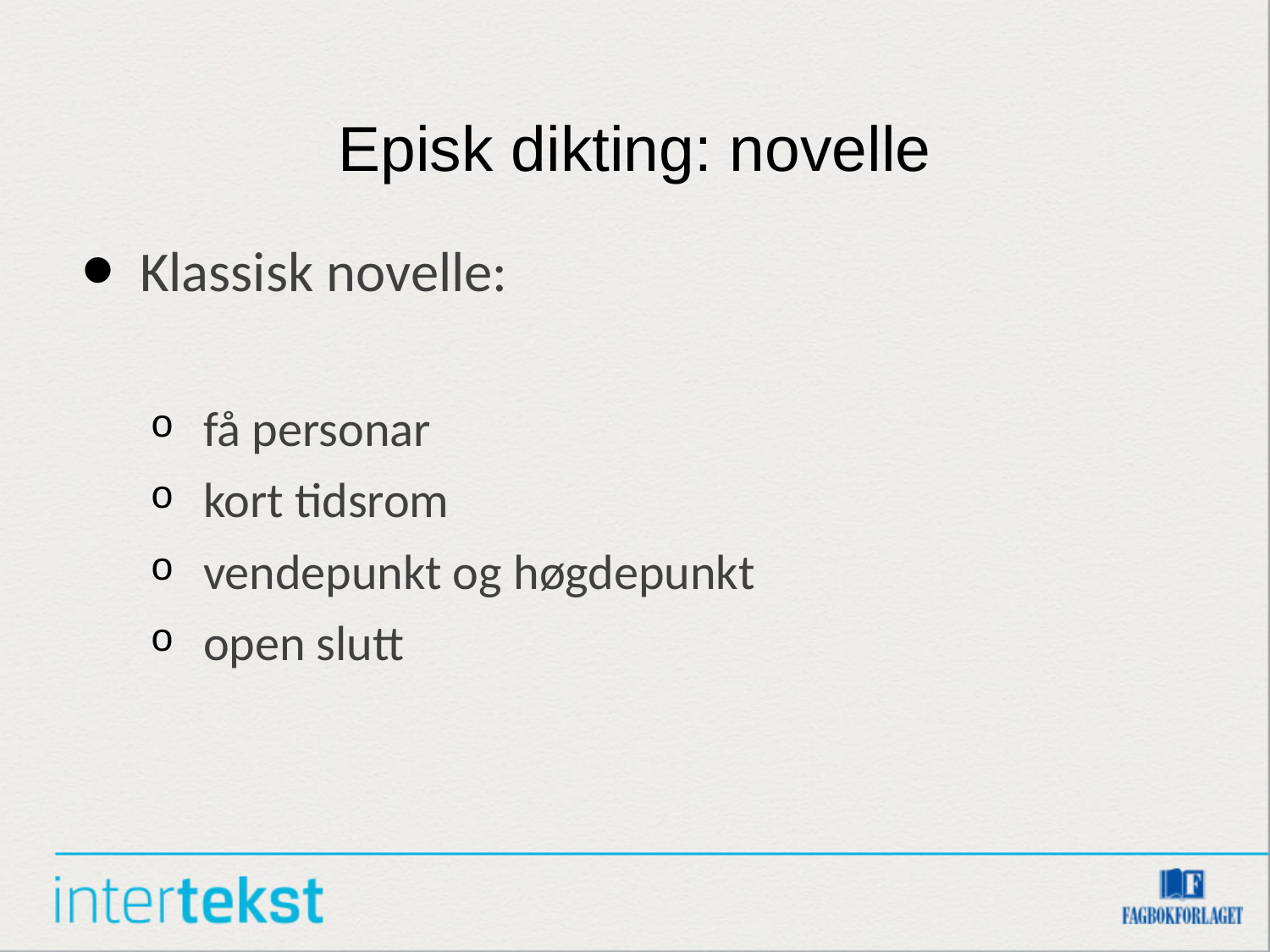

# Episk dikting: novelle
Klassisk novelle:

få personar
kort tidsrom
vendepunkt og høgdepunkt
open slutt